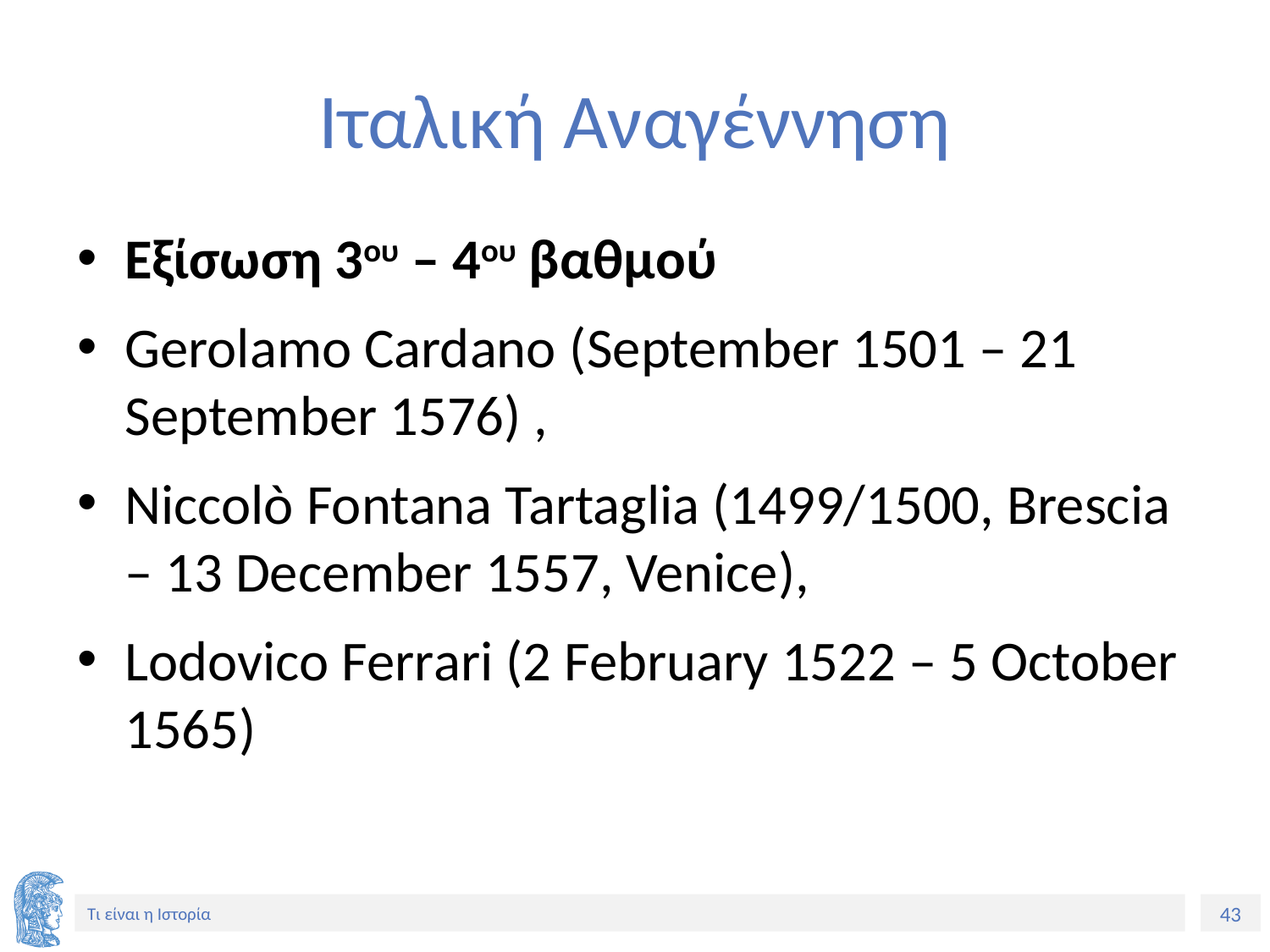

# Ιταλική Αναγέννηση
Εξίσωση 3ου – 4ου βαθμού
Gerolamo Cardano (September 1501 – 21 September 1576) ,
Niccolò Fontana Tartaglia (1499/1500, Brescia – 13 December 1557, Venice),
Lodovico Ferrari (2 February 1522 – 5 October 1565)